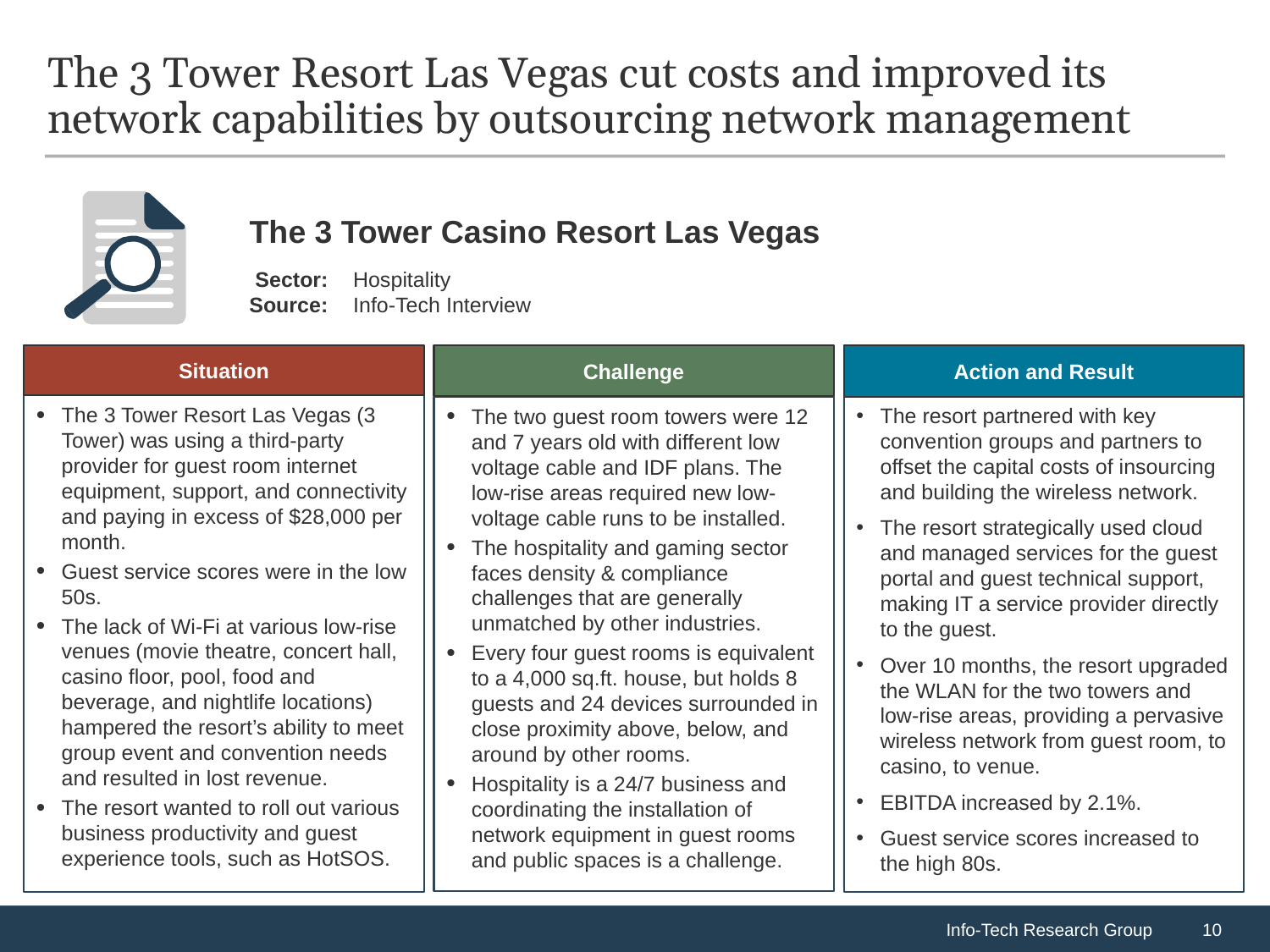

# The 3 Tower Resort Las Vegas cut costs and improved its network capabilities by outsourcing network management
The 3 Tower Casino Resort Las Vegas
Sector:
Source:
Hospitality
Info-Tech Interview
Situation
The 3 Tower Resort Las Vegas (3 Tower) was using a third-party provider for guest room internet equipment, support, and connectivity and paying in excess of $28,000 per month.
Guest service scores were in the low 50s.
The lack of Wi-Fi at various low-rise venues (movie theatre, concert hall, casino floor, pool, food and beverage, and nightlife locations) hampered the resort’s ability to meet group event and convention needs and resulted in lost revenue.
The resort wanted to roll out various business productivity and guest experience tools, such as HotSOS.
Challenge
The two guest room towers were 12 and 7 years old with different low voltage cable and IDF plans. The low-rise areas required new low-voltage cable runs to be installed.
The hospitality and gaming sector faces density & compliance challenges that are generally unmatched by other industries.
Every four guest rooms is equivalent to a 4,000 sq.ft. house, but holds 8 guests and 24 devices surrounded in close proximity above, below, and around by other rooms.
Hospitality is a 24/7 business and coordinating the installation of network equipment in guest rooms and public spaces is a challenge.
Action and Result
The resort partnered with key convention groups and partners to offset the capital costs of insourcing and building the wireless network.
The resort strategically used cloud and managed services for the guest portal and guest technical support, making IT a service provider directly to the guest.
Over 10 months, the resort upgraded the WLAN for the two towers and low-rise areas, providing a pervasive wireless network from guest room, to casino, to venue.
EBITDA increased by 2.1%.
Guest service scores increased to the high 80s.